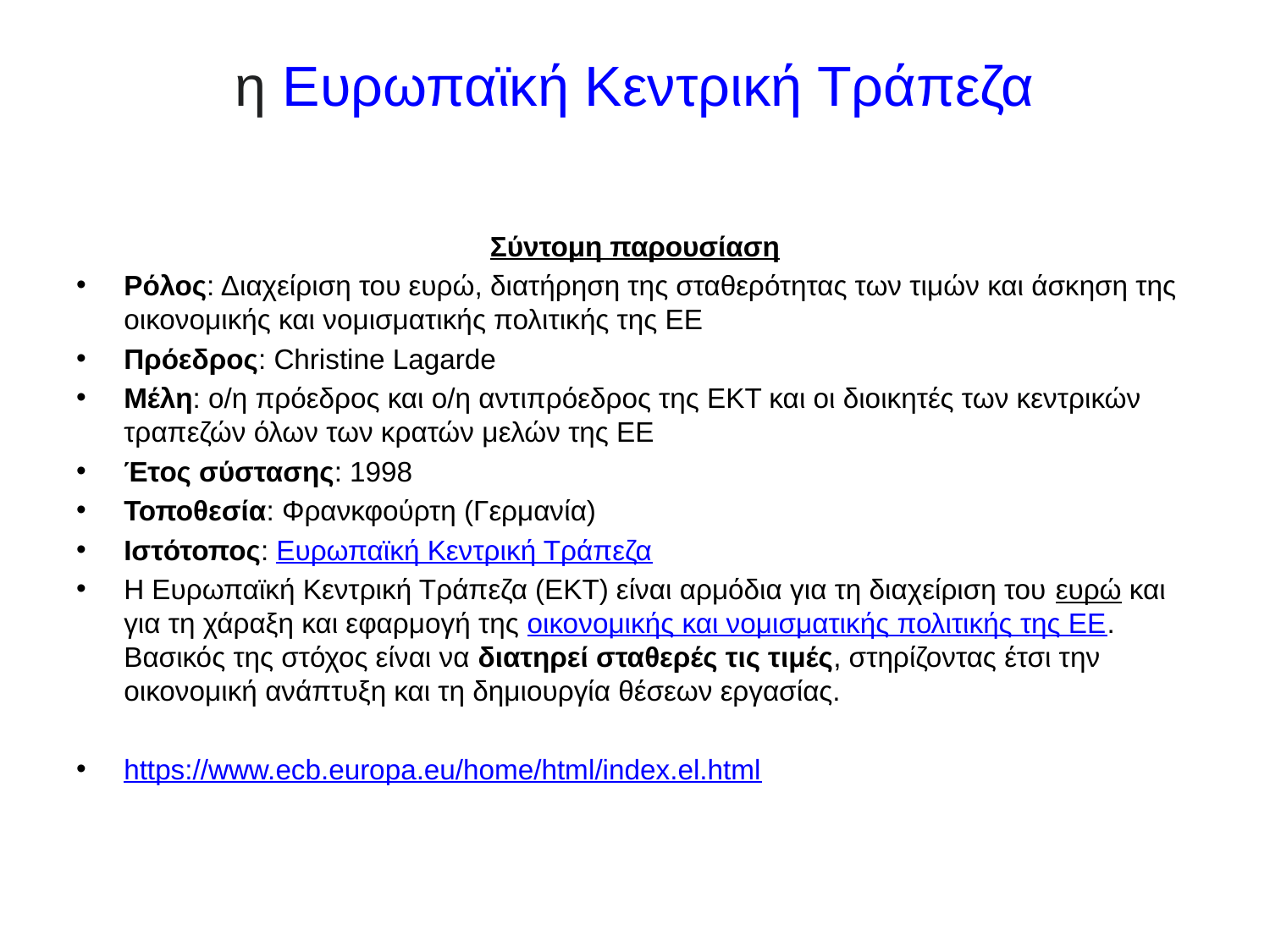

# η Ευρωπαϊκή Κεντρική Τράπεζα
Σύντομη παρουσίαση
Ρόλος: Διαχείριση του ευρώ, διατήρηση της σταθερότητας των τιμών και άσκηση της οικονομικής και νομισματικής πολιτικής της ΕΕ
Πρόεδρος: Christine Lagarde
Μέλη: ο/η πρόεδρος και ο/η αντιπρόεδρος της ΕΚΤ και οι διοικητές των κεντρικών τραπεζών όλων των κρατών μελών της ΕΕ
Έτος σύστασης: 1998
Τοποθεσία: Φρανκφούρτη (Γερμανία)
Ιστότοπος: Ευρωπαϊκή Κεντρική Τράπεζα
Η Ευρωπαϊκή Κεντρική Τράπεζα (ΕΚΤ) είναι αρμόδια για τη διαχείριση του ευρώ και για τη χάραξη και εφαρμογή της οικονομικής και νομισματικής πολιτικής της ΕΕ. Βασικός της στόχος είναι να διατηρεί σταθερές τις τιμές, στηρίζοντας έτσι την οικονομική ανάπτυξη και τη δημιουργία θέσεων εργασίας.

https://www.ecb.europa.eu/home/html/index.el.html